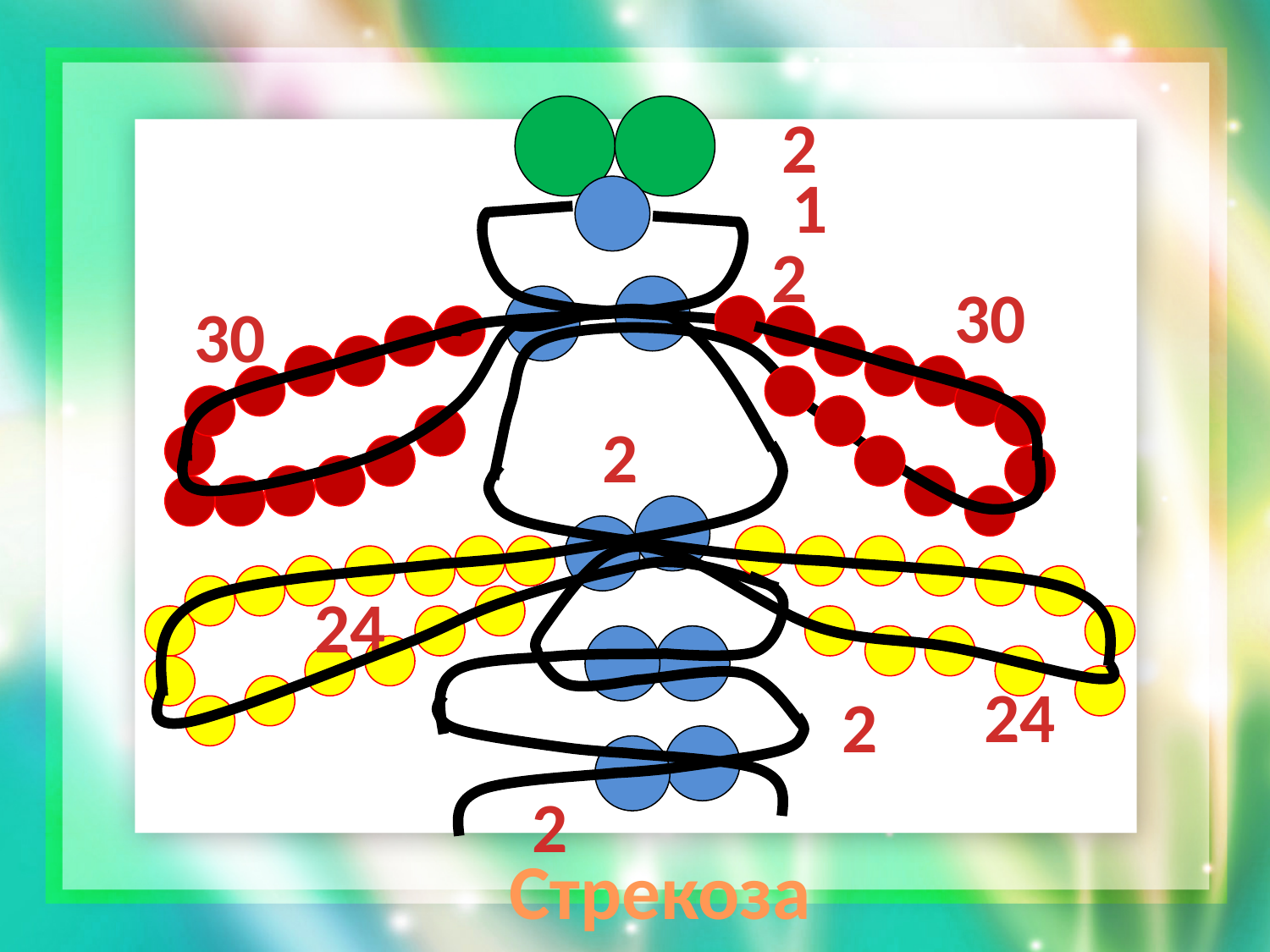

2
1

2
30

30

2

24

24

2

2
Стрекоза